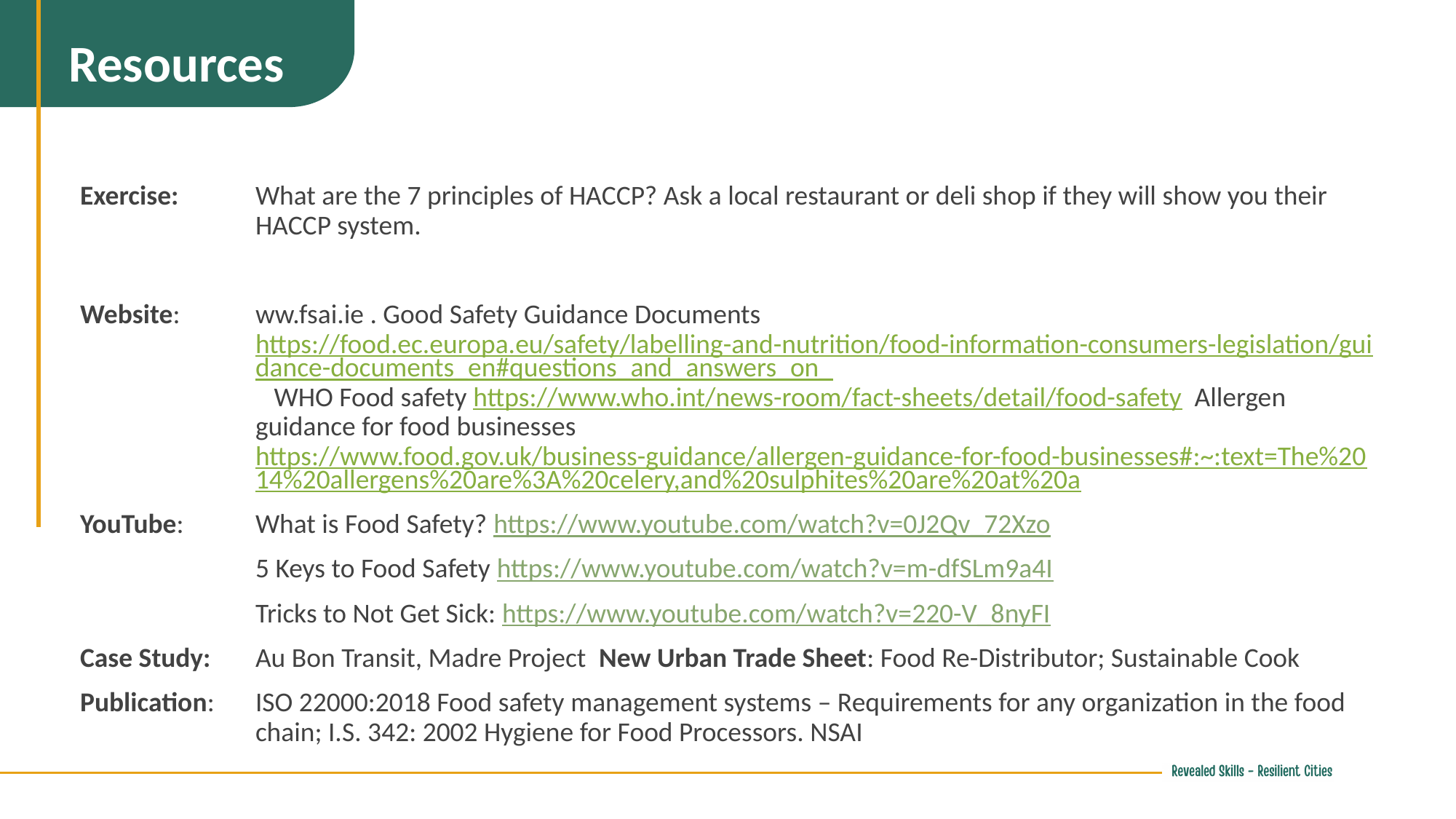

Resources
Exercise:	What are the 7 principles of HACCP? Ask a local restaurant or deli shop if they will show you their HACCP system.

Website: 	ww.fsai.ie . Good Safety Guidance Documents https://food.ec.europa.eu/safety/labelling-and-nutrition/food-information-consumers-legislation/guidance-documents_en#questions_and_answers_on_   WHO Food safety https://www.who.int/news-room/fact-sheets/detail/food-safety  Allergen guidance for food businesses https://www.food.gov.uk/business-guidance/allergen-guidance-for-food-businesses#:~:text=The%2014%20allergens%20are%3A%20celery,and%20sulphites%20are%20at%20a
YouTube: 	What is Food Safety? https://www.youtube.com/watch?v=0J2Qv_72Xzo
	5 Keys to Food Safety https://www.youtube.com/watch?v=m-dfSLm9a4I
	Tricks to Not Get Sick: https://www.youtube.com/watch?v=220-V_8nyFI
Case Study: 	Au Bon Transit, Madre Project  New Urban Trade Sheet: Food Re-Distributor; Sustainable Cook
Publication: 	ISO 22000:2018 Food safety management systems – Requirements for any organization in the food chain; I.S. 342: 2002 Hygiene for Food Processors. NSAI